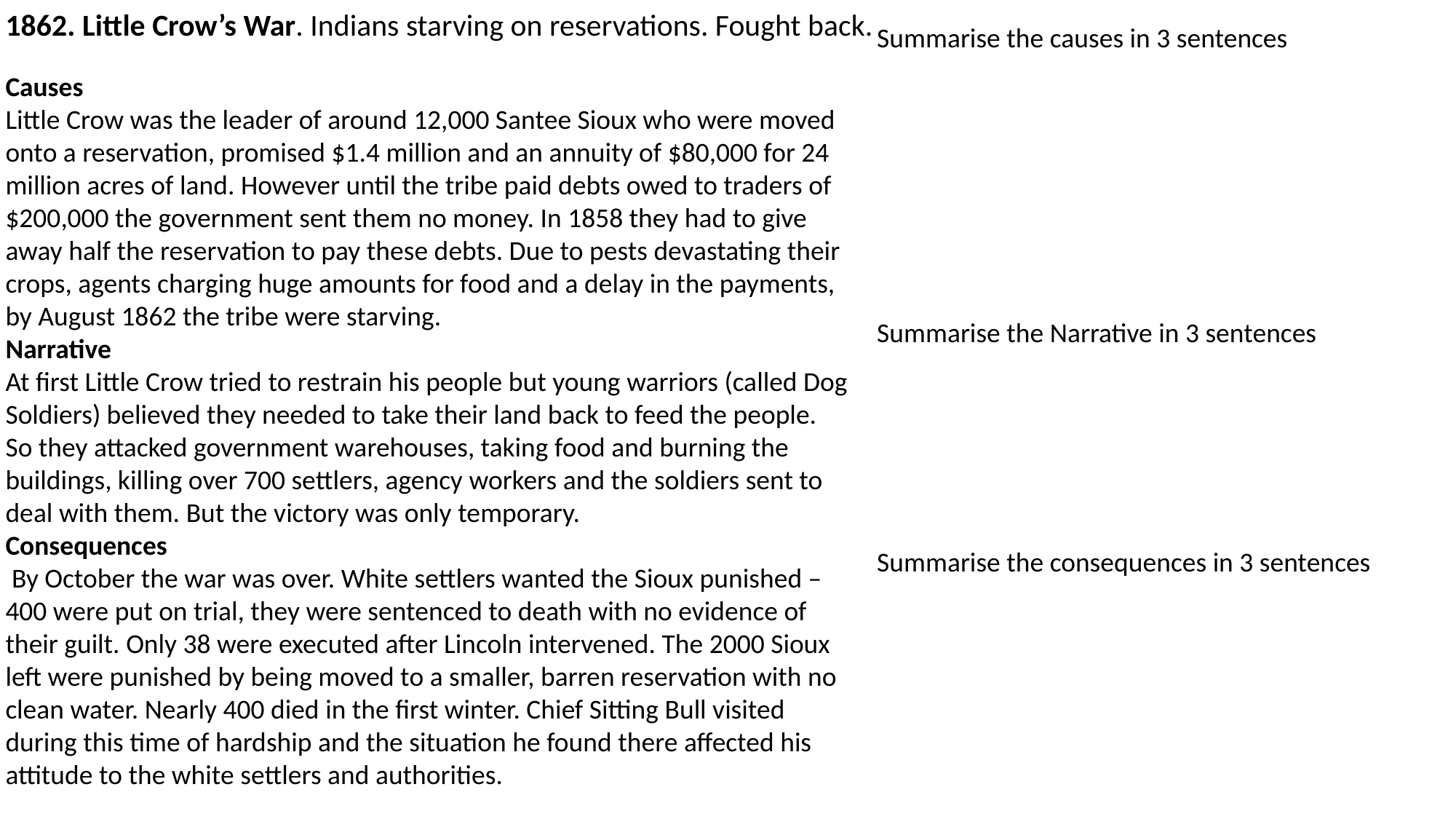

1862. Little Crow’s War. Indians starving on reservations. Fought back.
Summarise the causes in 3 sentences

Summarise the Narrative in 3 sentences

Summarise the consequences in 3 sentences
Causes
Little Crow was the leader of around 12,000 Santee Sioux who were moved onto a reservation, promised $1.4 million and an annuity of $80,000 for 24 million acres of land. However until the tribe paid debts owed to traders of $200,000 the government sent them no money. In 1858 they had to give away half the reservation to pay these debts. Due to pests devastating their crops, agents charging huge amounts for food and a delay in the payments, by August 1862 the tribe were starving.
Narrative
At first Little Crow tried to restrain his people but young warriors (called Dog Soldiers) believed they needed to take their land back to feed the people. So they attacked government warehouses, taking food and burning the buildings, killing over 700 settlers, agency workers and the soldiers sent to deal with them. But the victory was only temporary.
Consequences
 By October the war was over. White settlers wanted the Sioux punished – 400 were put on trial, they were sentenced to death with no evidence of their guilt. Only 38 were executed after Lincoln intervened. The 2000 Sioux left were punished by being moved to a smaller, barren reservation with no clean water. Nearly 400 died in the first winter. Chief Sitting Bull visited during this time of hardship and the situation he found there affected his attitude to the white settlers and authorities.